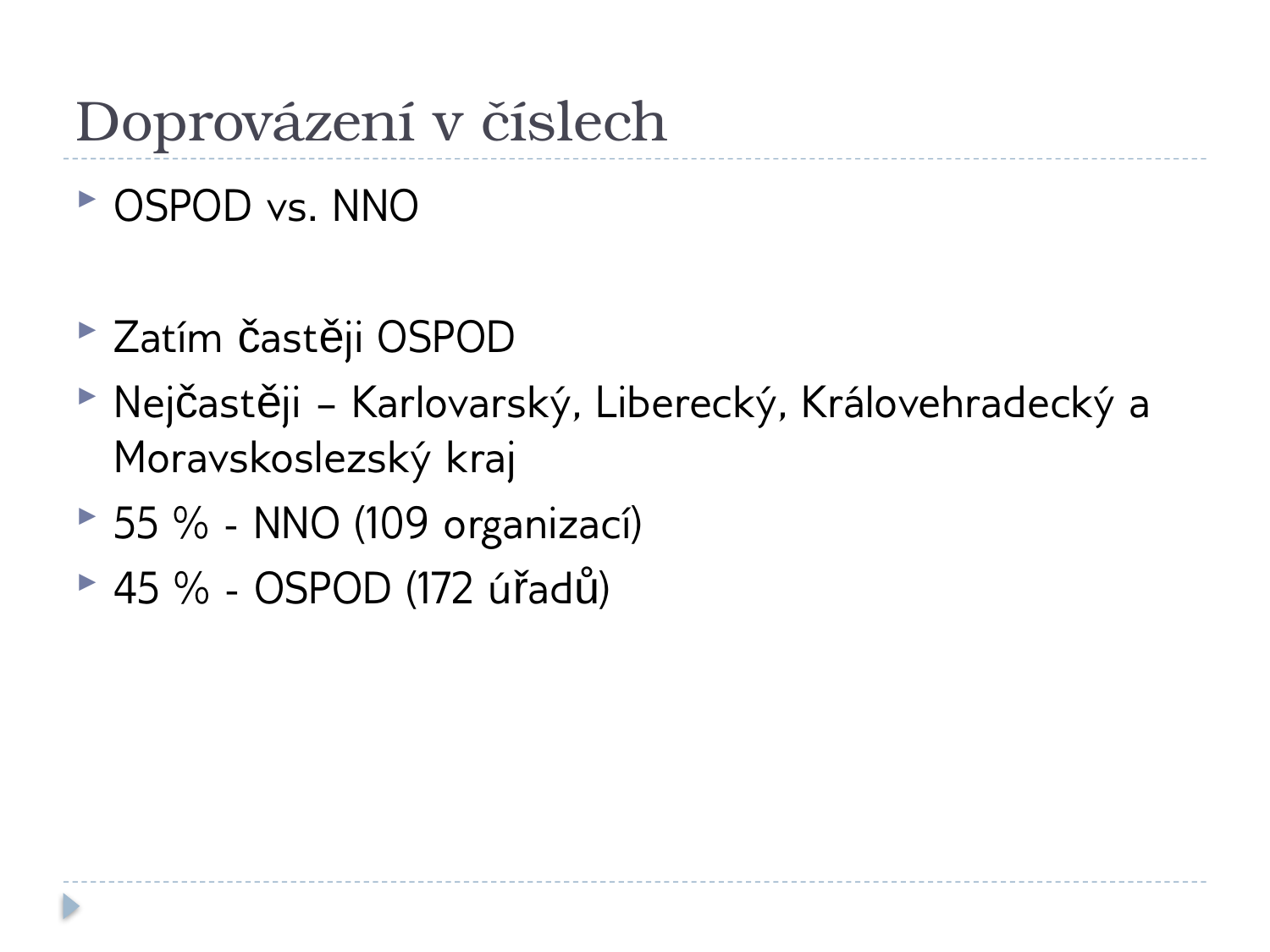

# Doprovázení v číslech
OSPOD vs. NNO

Zatím častěji OSPOD
Nejčastěji – Karlovarský, Liberecký, Královehradecký a Moravskoslezský kraj
55 % - NNO (109 organizací)
45 % - OSPOD (172 úřadů)